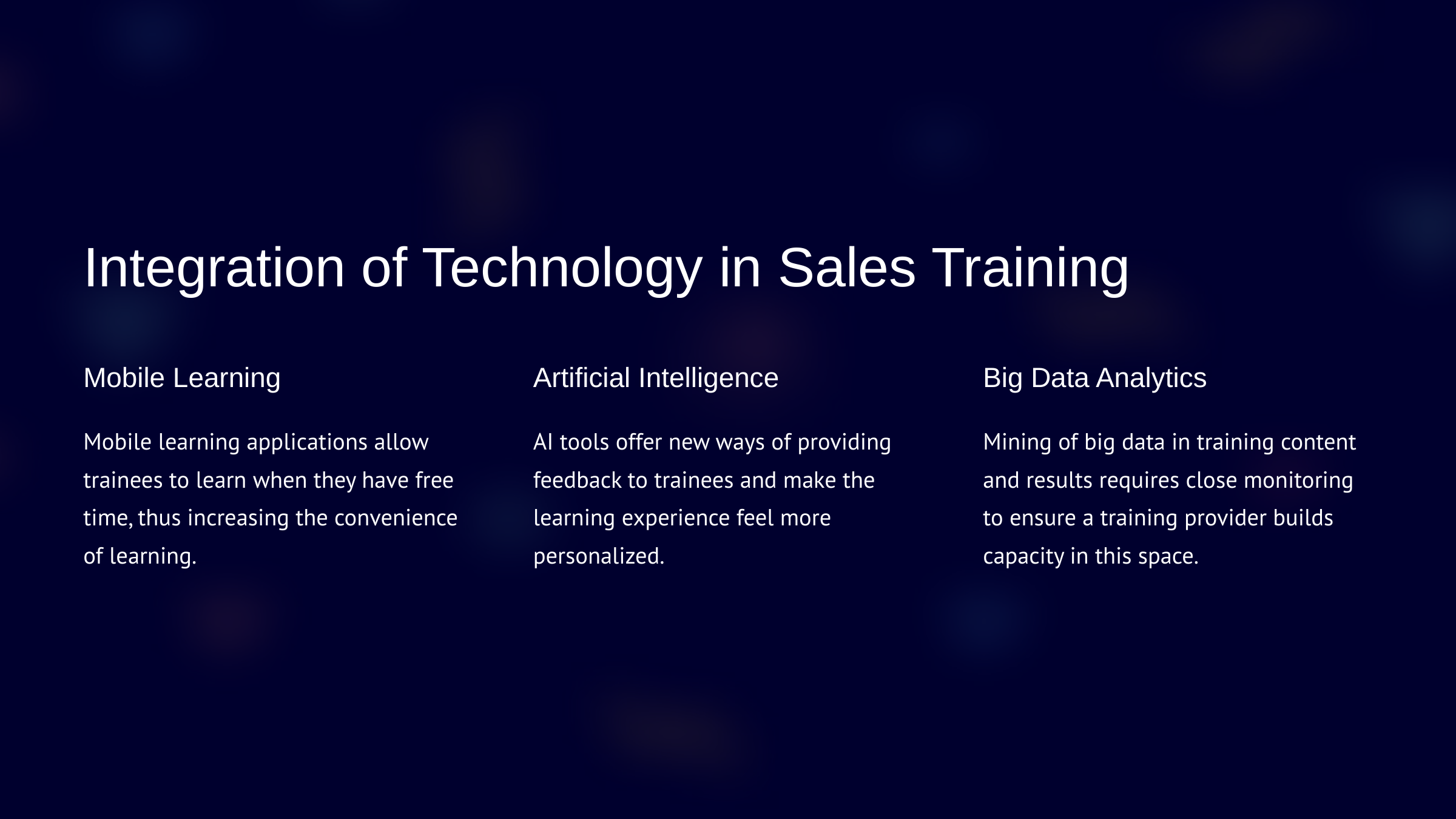

Integration of Technology in Sales Training
Mobile Learning
Artificial Intelligence
Big Data Analytics
Mobile learning applications allow trainees to learn when they have free time, thus increasing the convenience of learning.
AI tools offer new ways of providing feedback to trainees and make the learning experience feel more personalized.
Mining of big data in training content and results requires close monitoring to ensure a training provider builds capacity in this space.